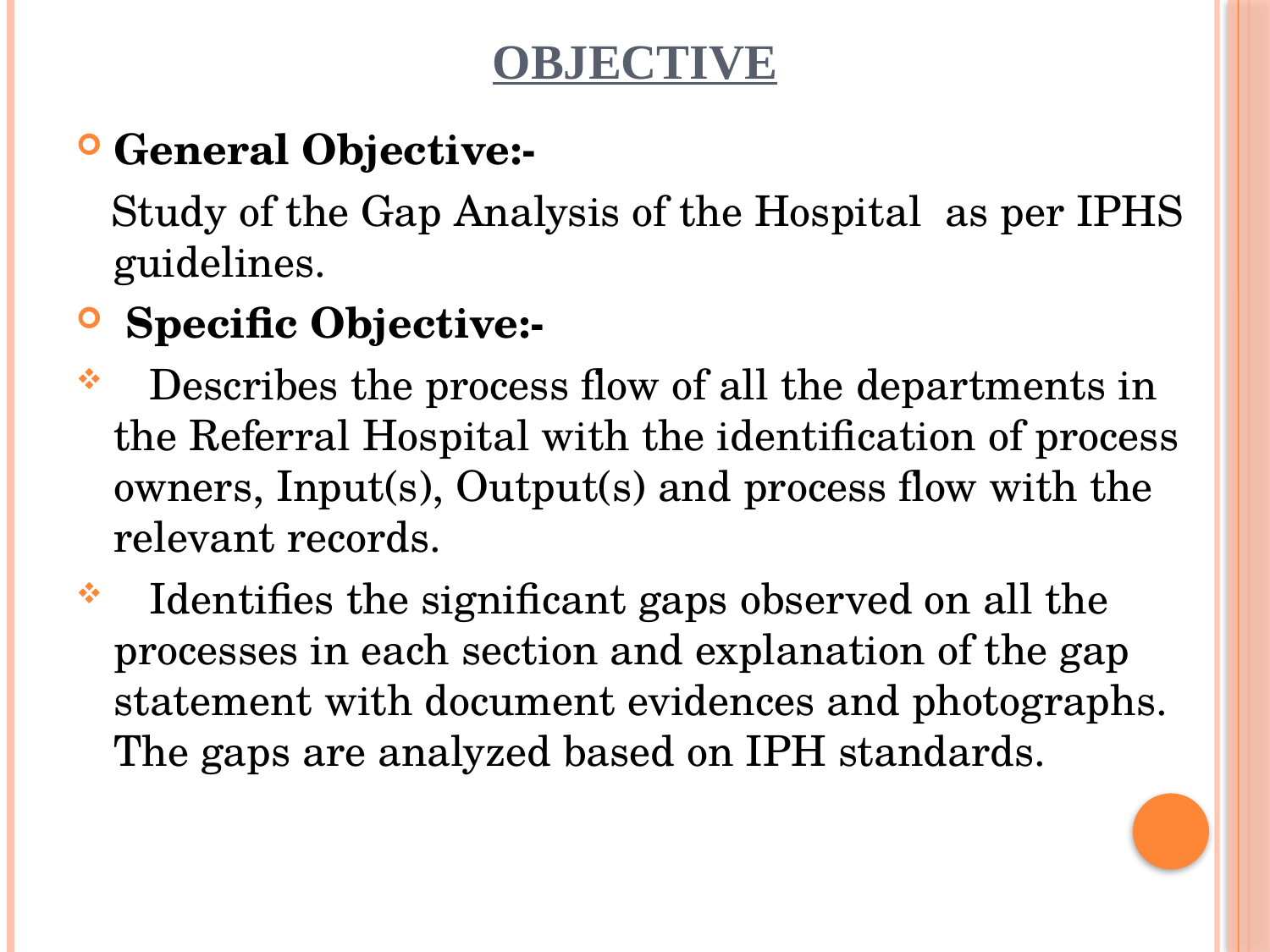

# OBJECTIVE
General Objective:-
   Study of the Gap Analysis of the Hospital  as per IPHS guidelines.
 Specific Objective:-
   Describes the process flow of all the departments in the Referral Hospital with the identification of process owners, Input(s), Output(s) and process flow with the relevant records.
   Identifies the significant gaps observed on all the processes in each section and explanation of the gap statement with document evidences and photographs. The gaps are analyzed based on IPH standards.